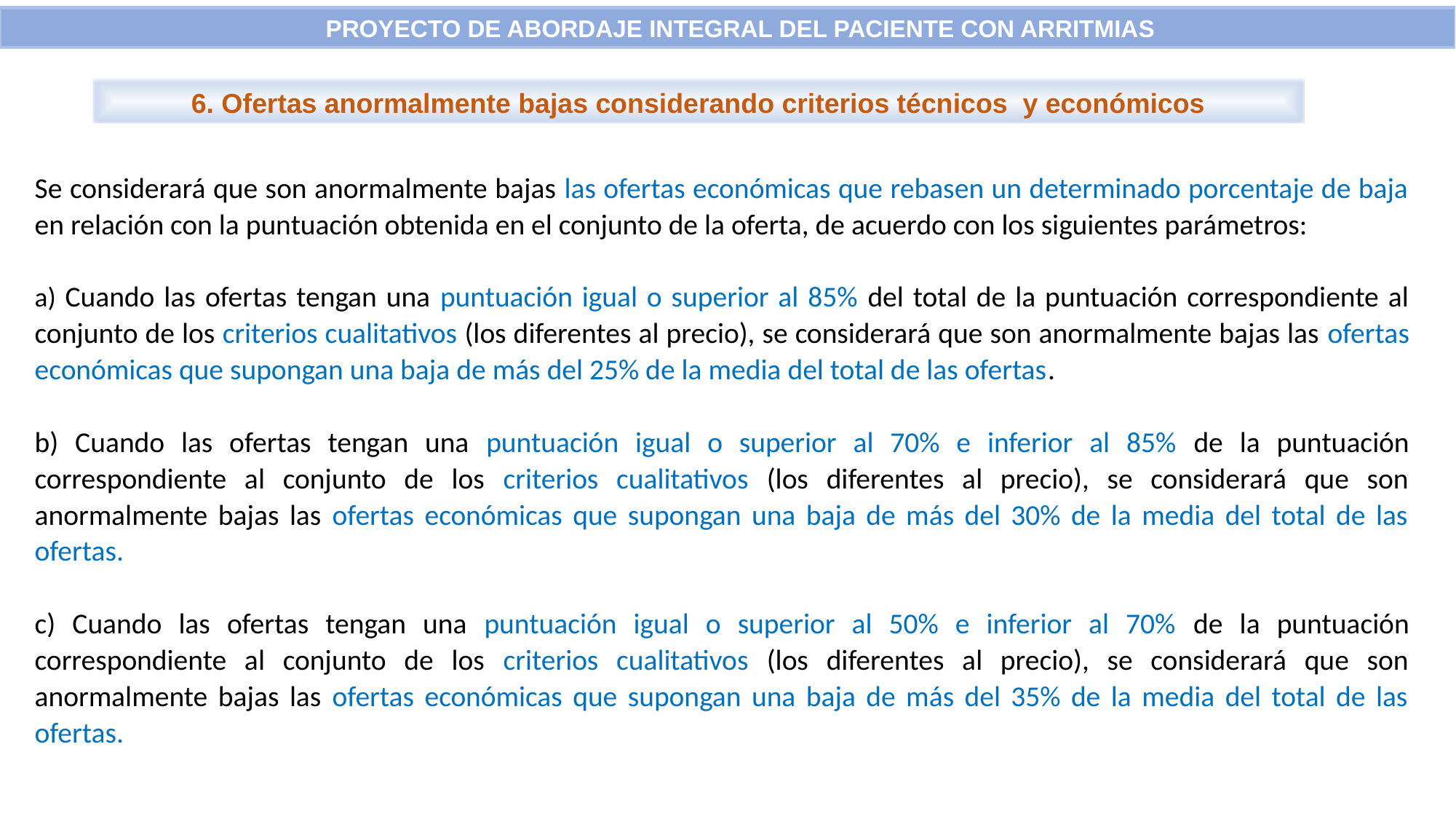

PROYECTO DE ABORDAJE INTEGRAL DEL PACIENTE CON ARRITMIAS
6. Ofertas anormalmente bajas considerando criterios técnicos  y económicos
Se considerará que son anormalmente bajas las ofertas económicas que rebasen un determinado porcentaje de baja en relación con la puntuación obtenida en el conjunto de la oferta, de acuerdo con los siguientes parámetros:

a) Cuando las ofertas tengan una puntuación igual o superior al 85% del total de la puntuación correspondiente al conjunto de los criterios cualitativos (los diferentes al precio), se considerará que son anormalmente bajas las ofertas económicas que supongan una baja de más del 25% de la media del total de las ofertas.

b) Cuando las ofertas tengan una puntuación igual o superior al 70% e inferior al 85% de la puntuación correspondiente al conjunto de los criterios cualitativos (los diferentes al precio), se considerará que son anormalmente bajas las ofertas económicas que supongan una baja de más del 30% de la media del total de las ofertas.

c) Cuando las ofertas tengan una puntuación igual o superior al 50% e inferior al 70% de la puntuación correspondiente al conjunto de los criterios cualitativos (los diferentes al precio), se considerará que son anormalmente bajas las ofertas económicas que supongan una baja de más del 35% de la media del total de las ofertas.